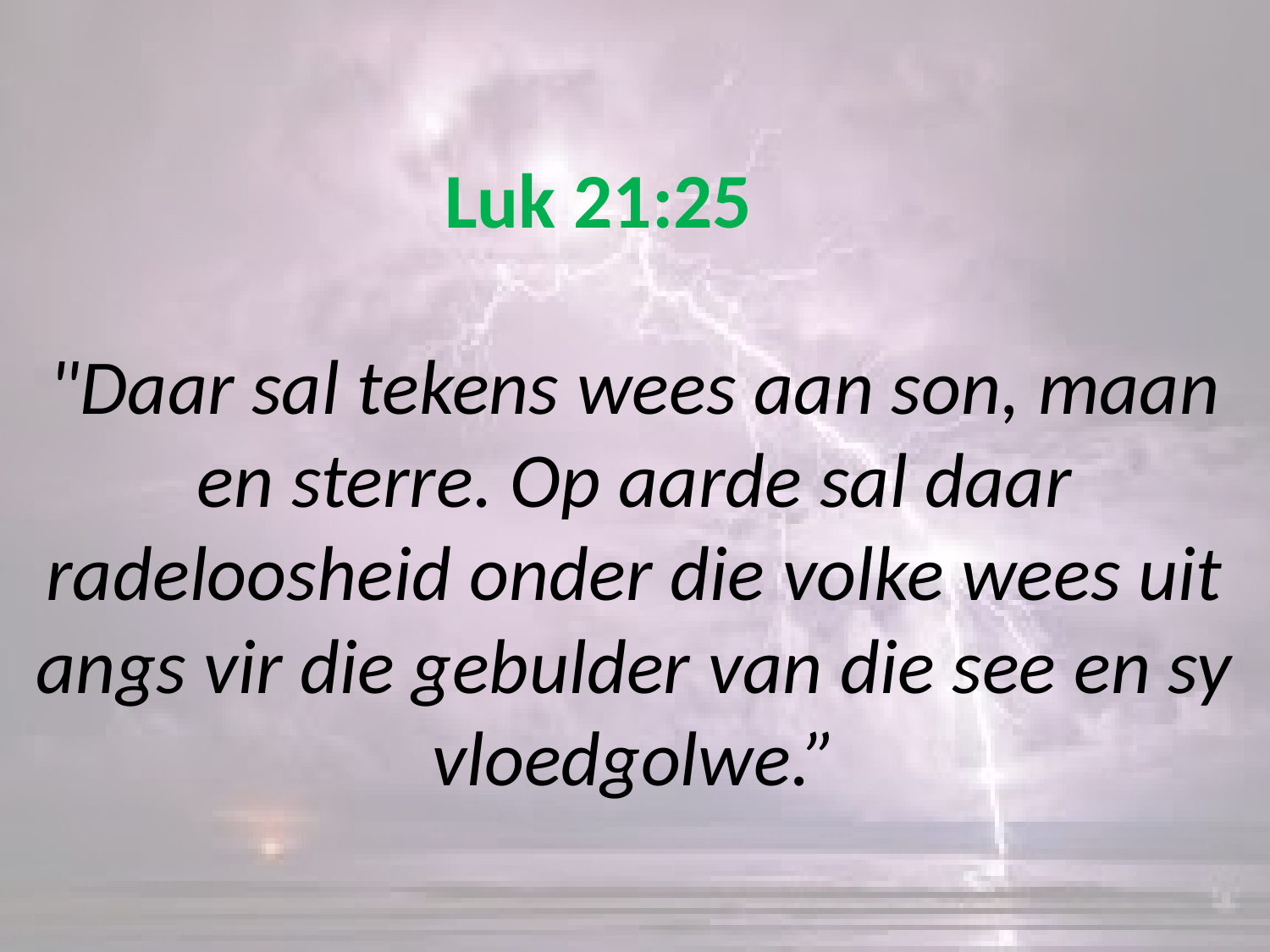

# Luk 21:25 "Daar sal tekens wees aan son, maan en sterre. Op aarde sal daar radeloosheid onder die volke wees uit angs vir die gebulder van die see en sy vloedgolwe.”